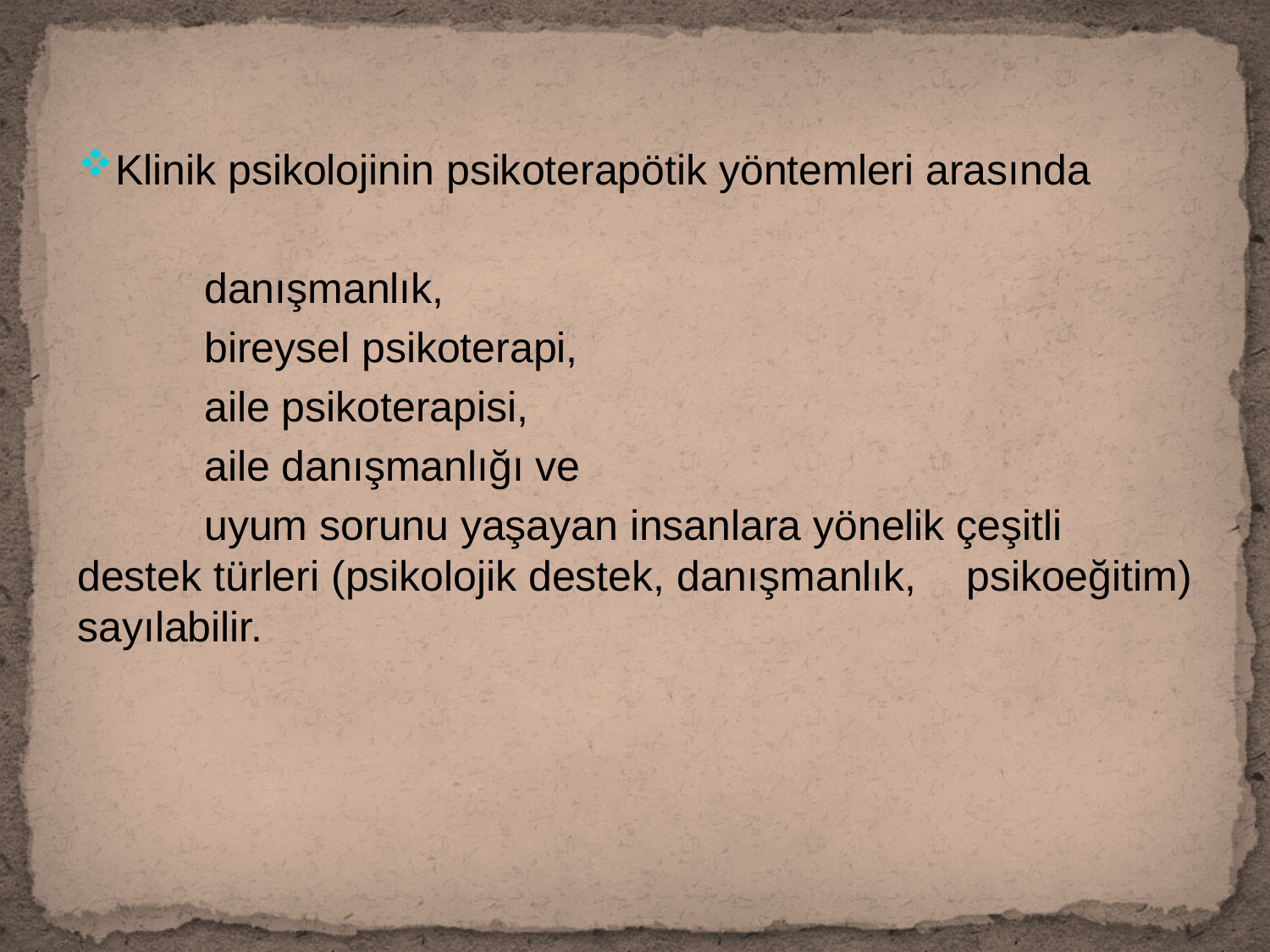

Klinik psikolojinin psikoterapötik yöntemleri arasında

	danışmanlık,
	bireysel psikoterapi,
	aile psikoterapisi,
	aile danışmanlığı ve
	uyum sorunu yaşayan insanlara yönelik çeşitli 	destek türleri (psikolojik destek, danışmanlık, 	psikoeğitim) sayılabilir.